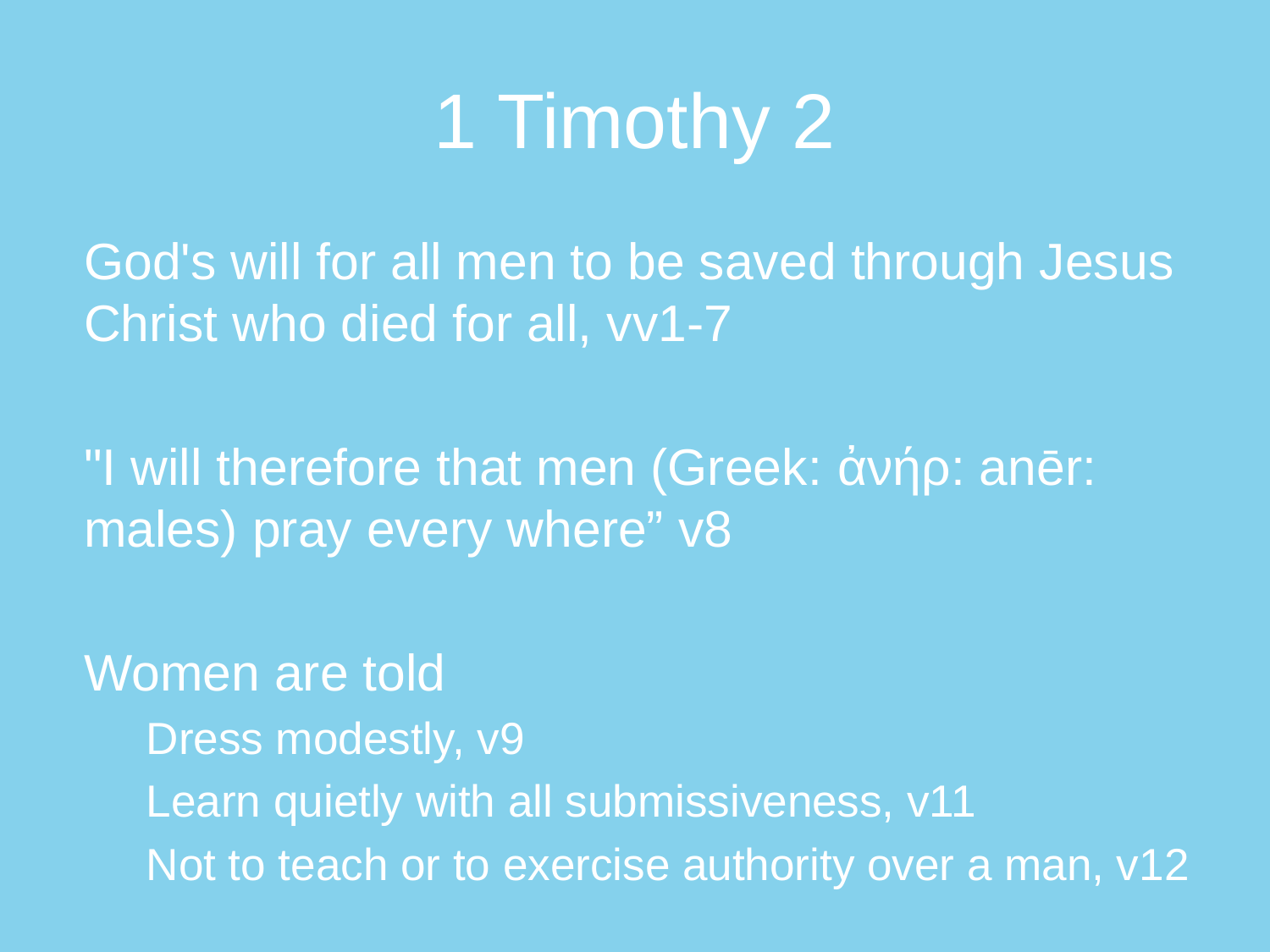

# 1 Timothy 2
God's will for all men to be saved through Jesus Christ who died for all, vv1-7

"I will therefore that men (Greek: ἀνήρ: anēr: males) pray every where” v8

Women are told
Dress modestly, v9
Learn quietly with all submissiveness, v11
Not to teach or to exercise authority over a man, v12